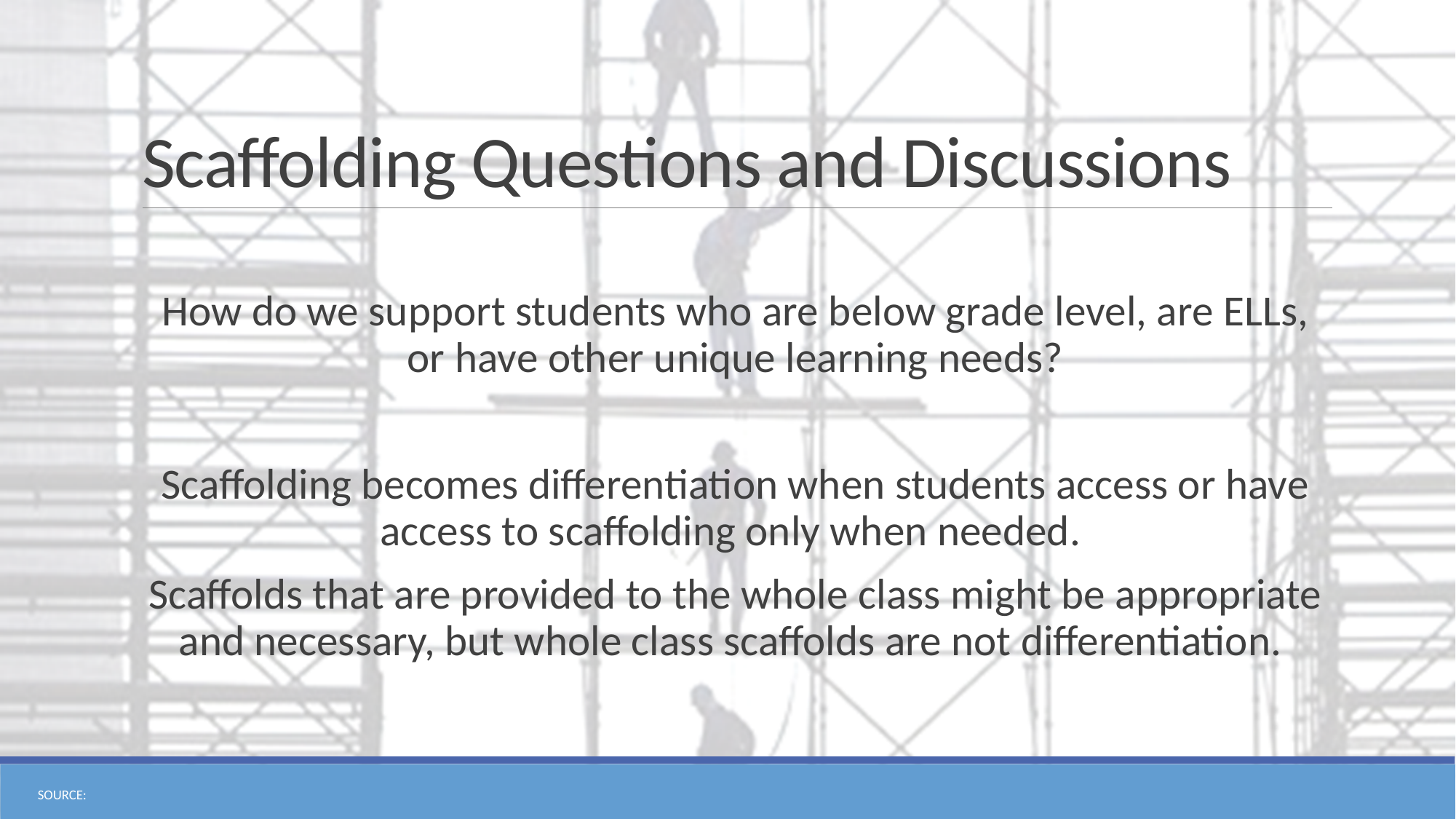

# Scaffolding Questions and Discussions

How do we support students who are below grade level, are ELLs, or have other unique learning needs?

Scaffolding becomes differentiation when students access or have access to scaffolding only when needed.
Scaffolds that are provided to the whole class might be appropriate and necessary, but whole class scaffolds are not differentiation.
Source: